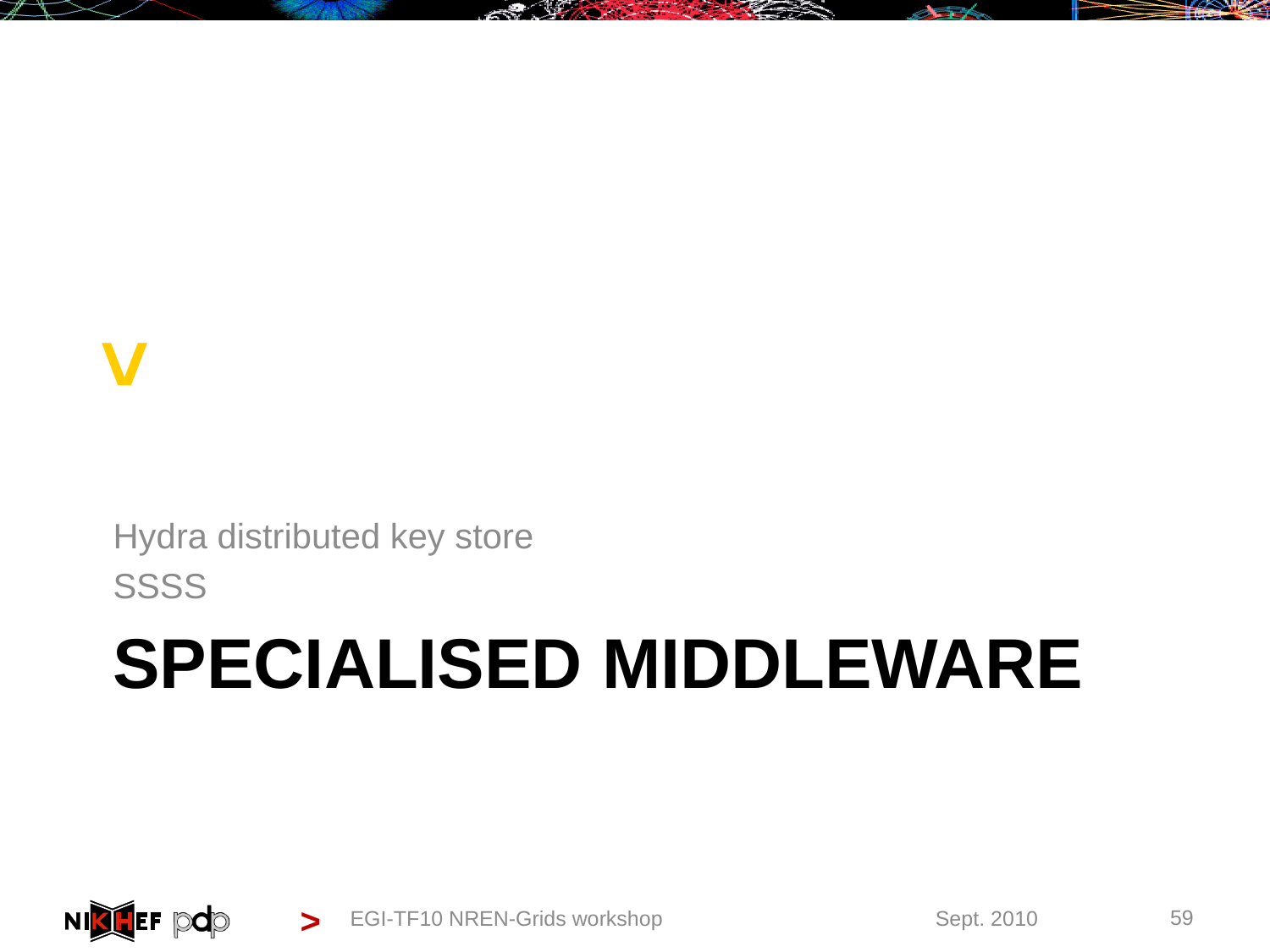

Hydra distributed key store
SSSS
# Specialised Middleware
EGI-TF10 NREN-Grids workshop
Sept. 2010
59